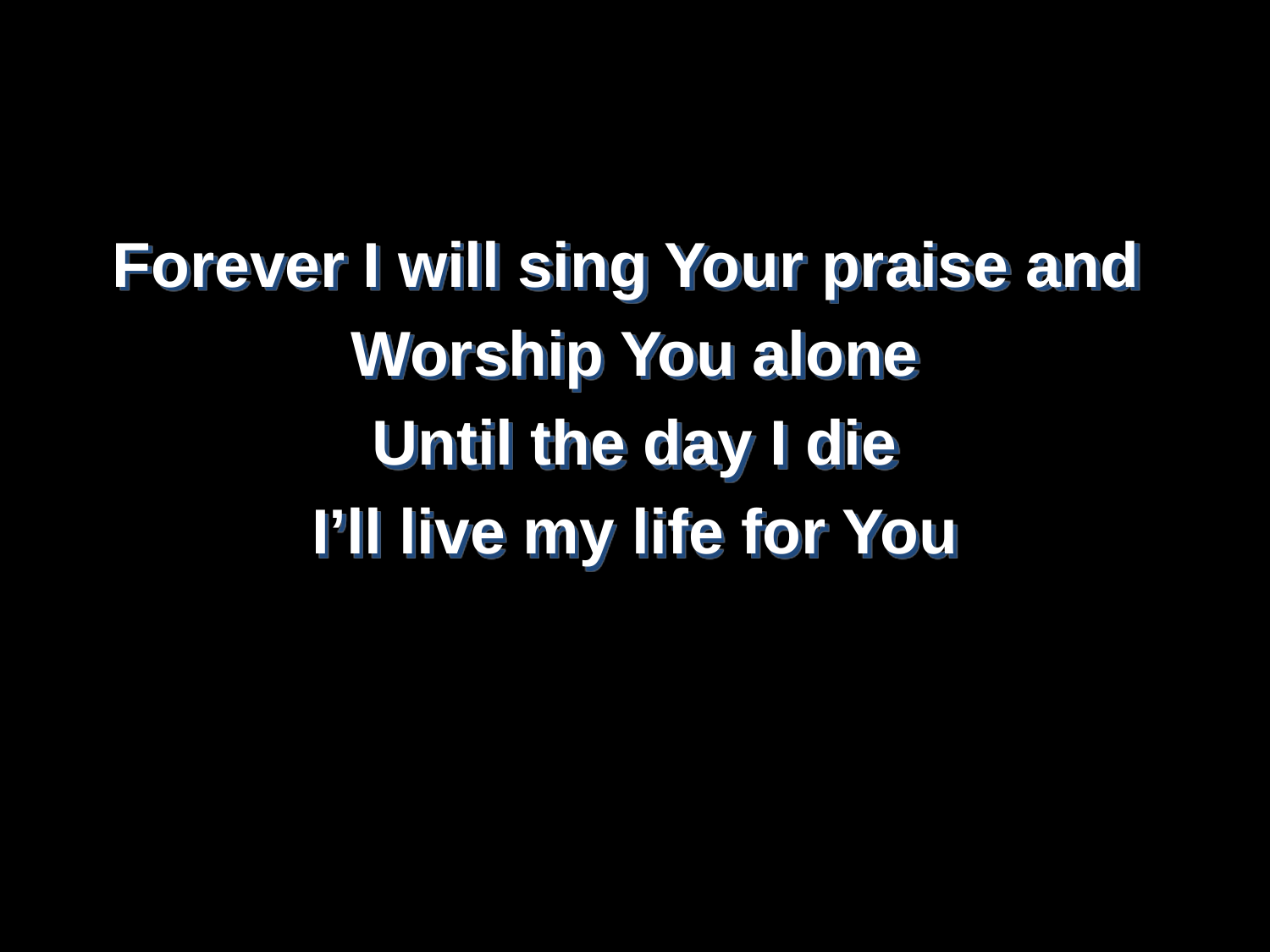

Forever I will sing Your praise and
Worship You alone
Until the day I die
I’ll live my life for You